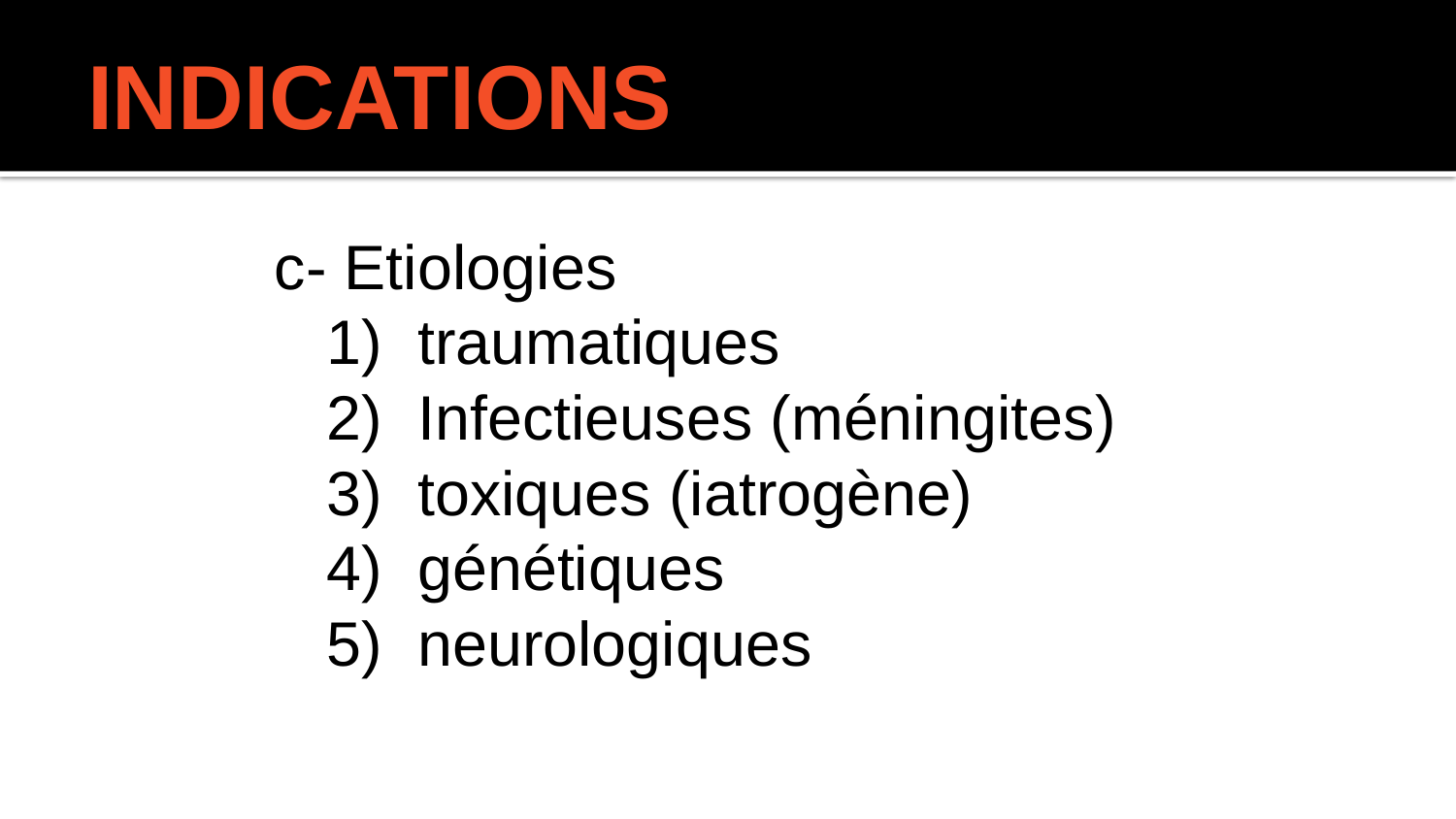

# INDICATIONS
          c- Etiologies
             1)  traumatiques
             2)  Infectieuses (méningites)
             3)  toxiques (iatrogène)
             4)  génétiques
             5)  neurologiques